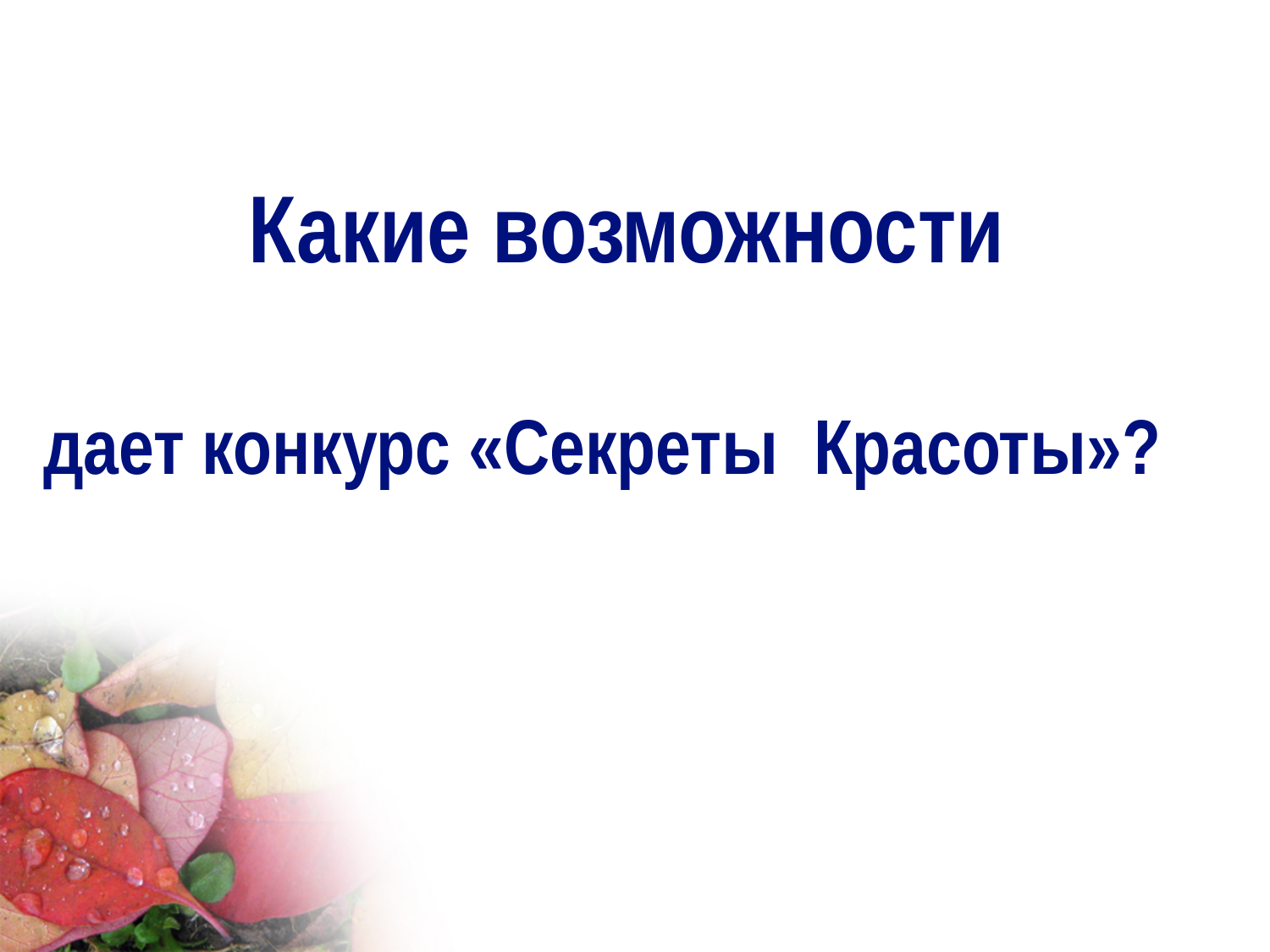

# Какие возможности
дает конкурс «Секреты  Красоты»?